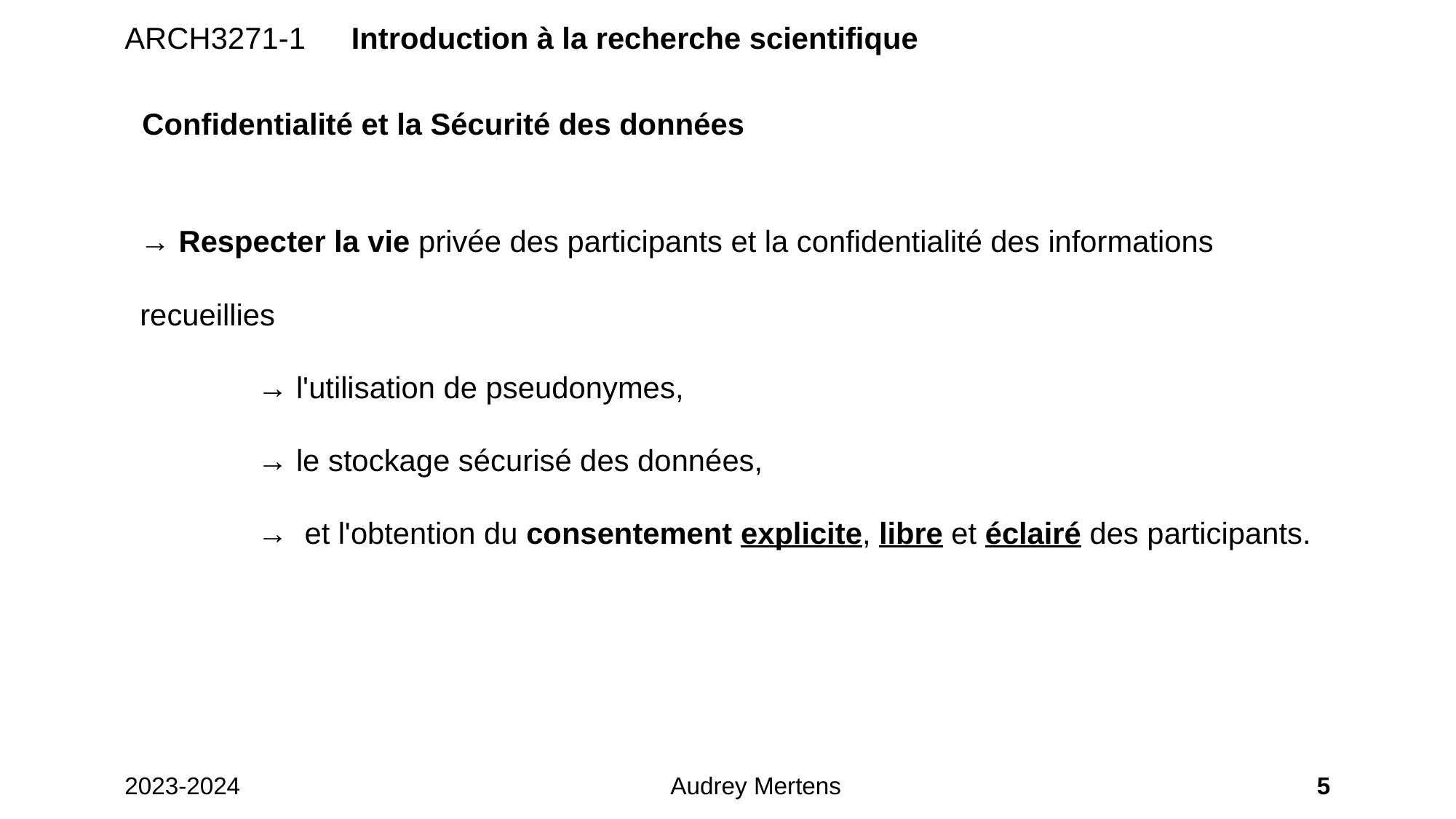

ARCH3271-1	 Introduction à la recherche scientifique
Confidentialité et la Sécurité des données
→ Respecter la vie privée des participants et la confidentialité des informations recueillies
	 → l'utilisation de pseudonymes,
	 → le stockage sécurisé des données,
	 →  et l'obtention du consentement explicite, libre et éclairé des participants.
5
2023-2024 				Audrey Mertens